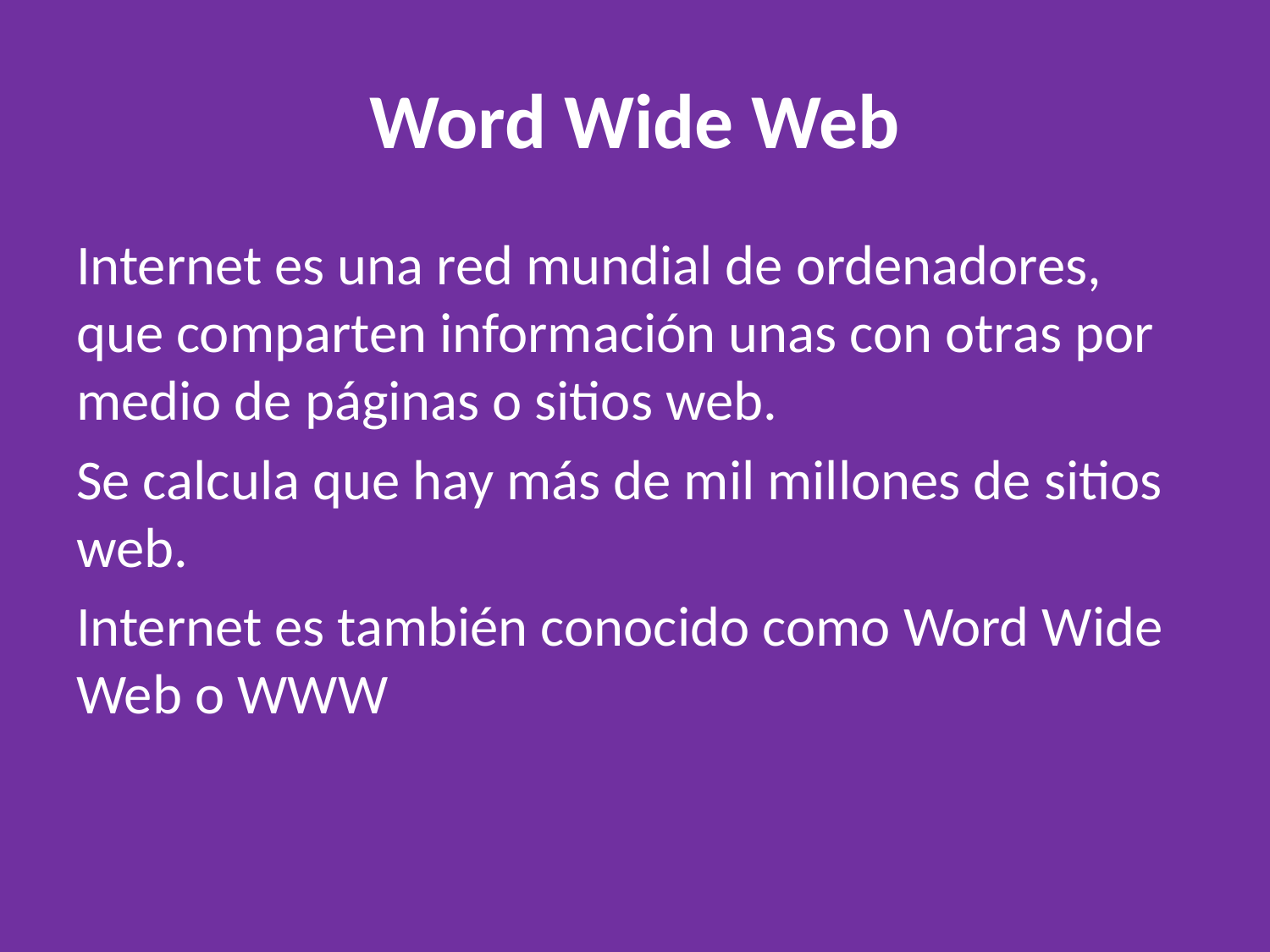

# Word Wide Web
Internet es una red mundial de ordenadores, que comparten información unas con otras por medio de páginas o sitios web.
Se calcula que hay más de mil millones de sitios web.
Internet es también conocido como Word Wide Web o WWW